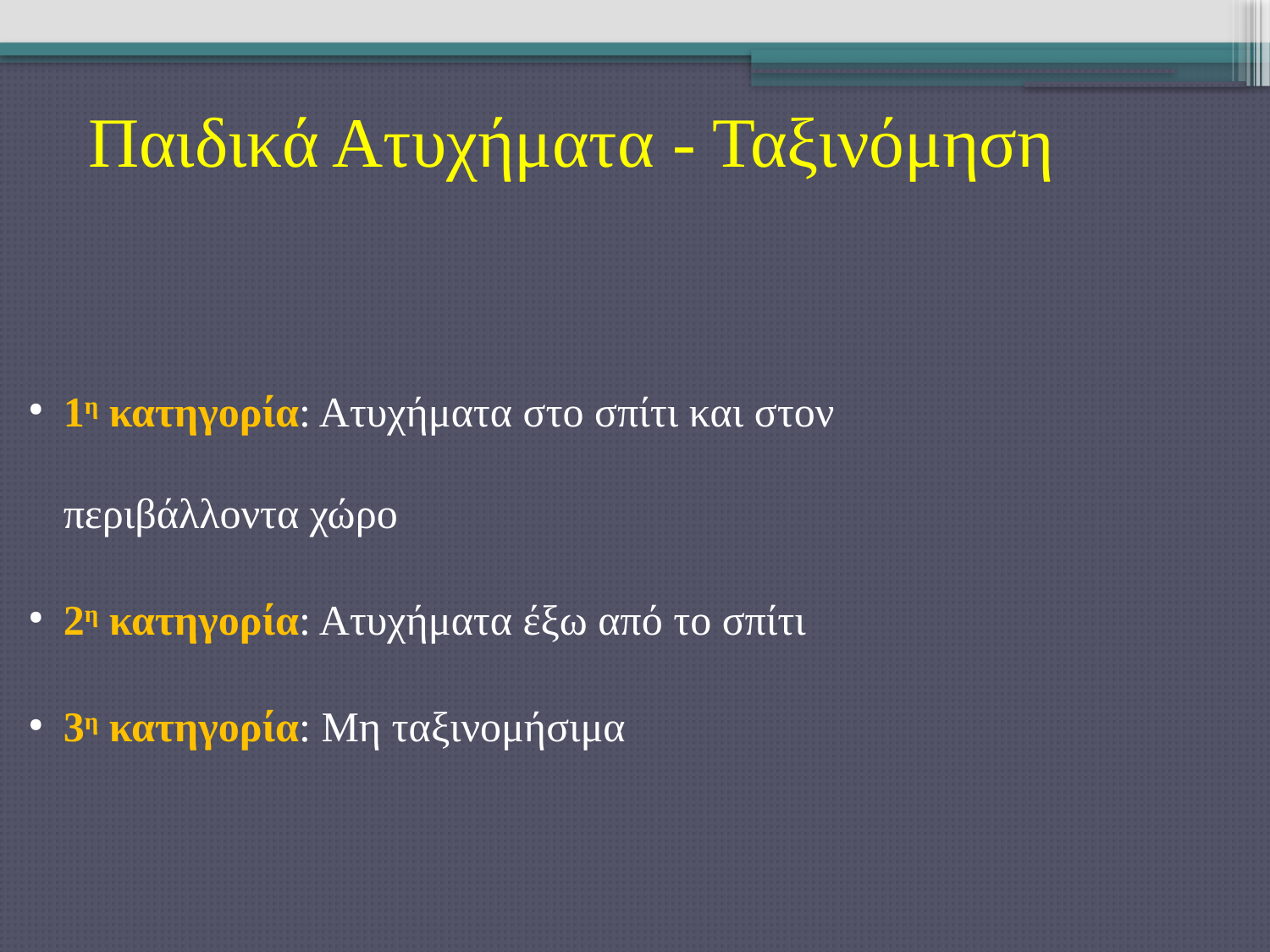

Παιδικά Ατυχήματα - Ταξινόμηση

1η κατηγορία: Ατυχήματα στο σπίτι και στον περιβάλλοντα χώρο
2η κατηγορία: Ατυχήματα έξω από το σπίτι
3η κατηγορία: Μη ταξινομήσιμα